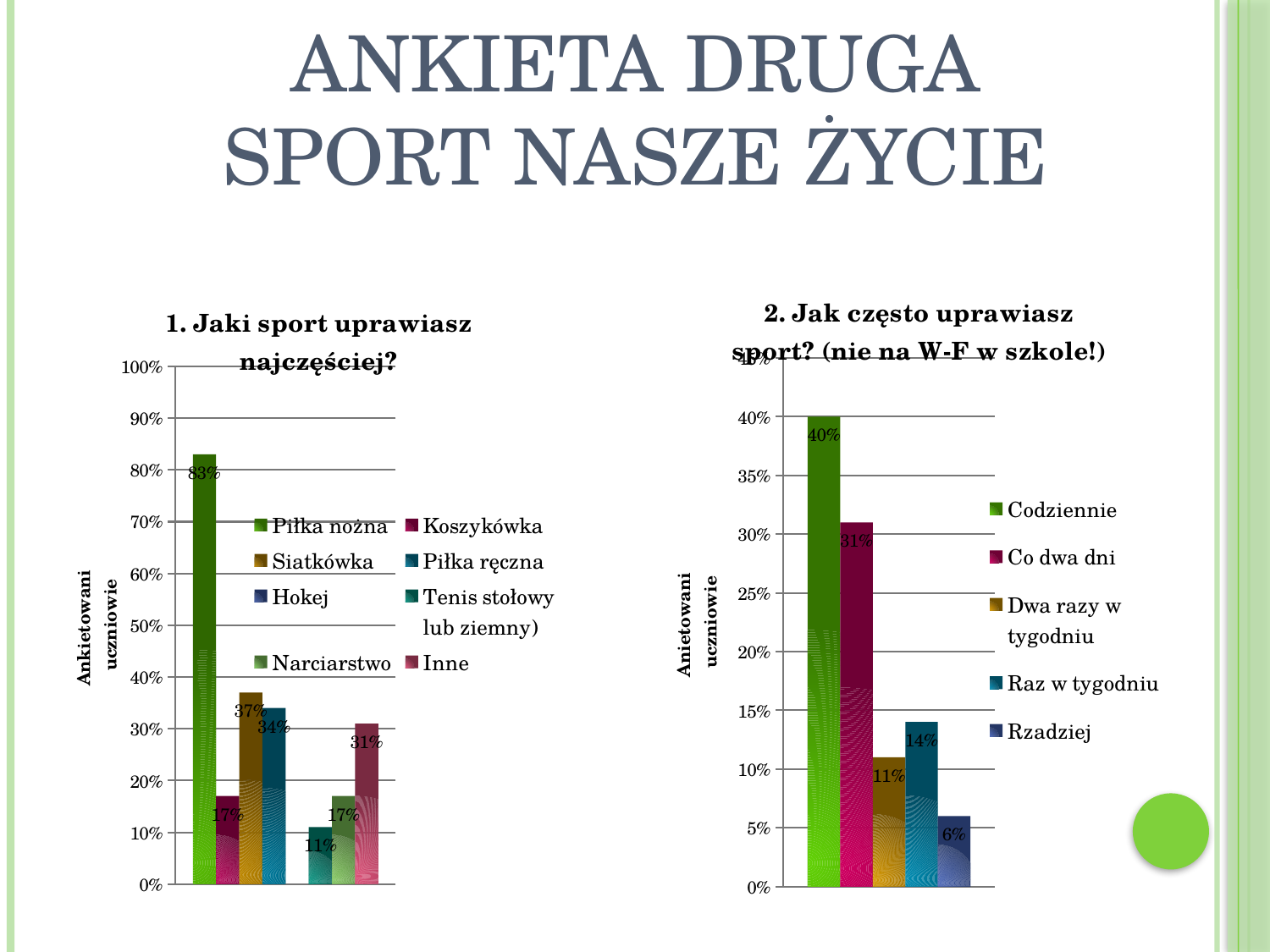

# Ankieta Druga Sport Nasze Życie

### Chart: 2. Jak często uprawiasz sport? (nie na W-F w szkole!)

| Category | Codziennie | Co dwa dni | Dwa razy w tygodniu | Raz w tygodniu | Rzadziej |
|---|---|---|---|---|---|

### Chart: 1. Jaki sport uprawiasz najczęściej?

| Category | Piłka nożna | Koszykówka | Siatkówka | Piłka ręczna | Hokej | Tenis stołowy lub ziemny) | Narciarstwo | Inne |
|---|---|---|---|---|---|---|---|---|